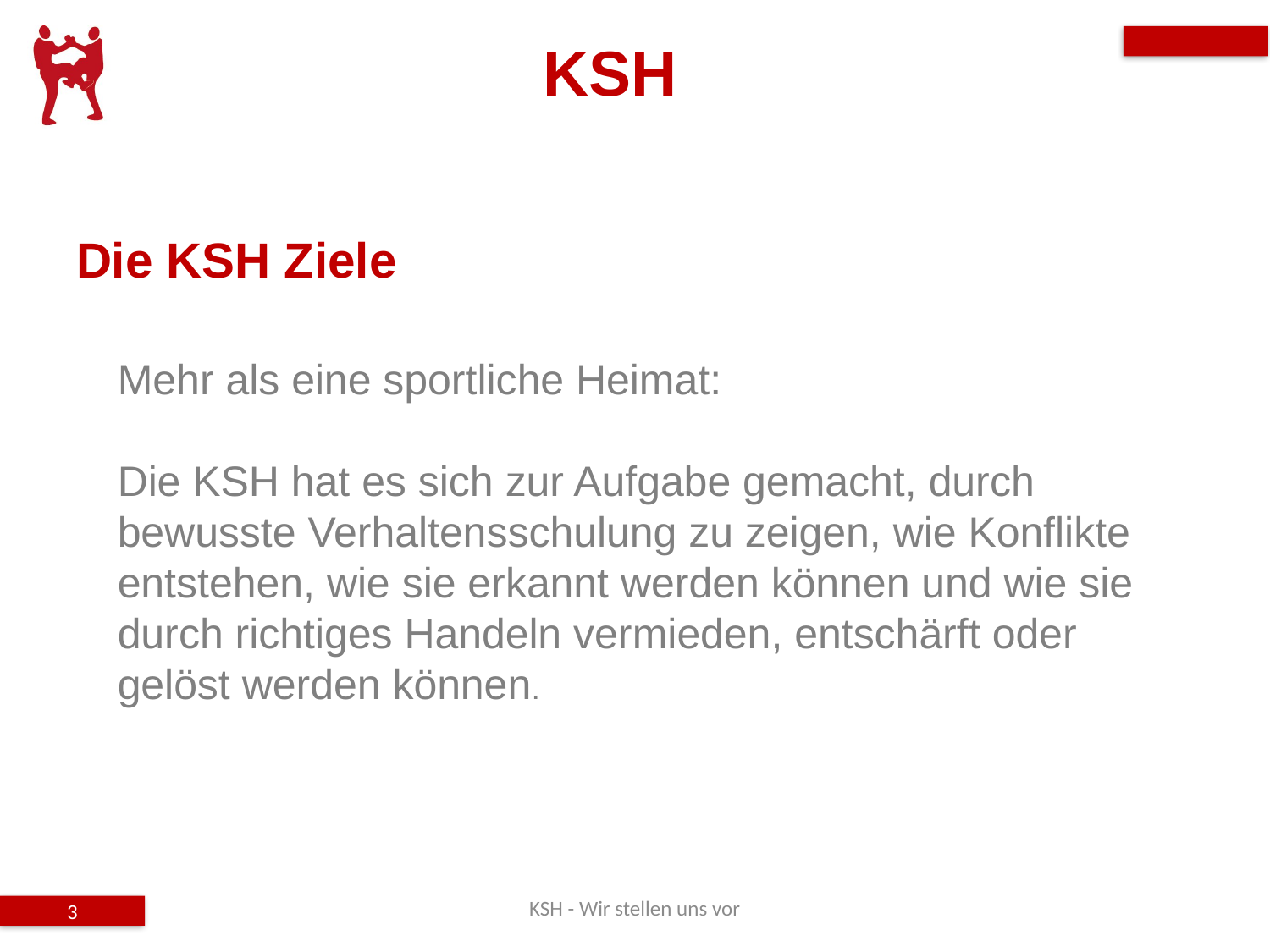

KSH
Die KSH Ziele
Mehr als eine sportliche Heimat:

Die KSH hat es sich zur Aufgabe gemacht, durch bewusste Verhaltensschulung zu zeigen, wie Konflikte entstehen, wie sie erkannt werden können und wie sie durch richtiges Handeln vermieden, entschärft oder gelöst werden können.
KSH - Wir stellen uns vor
3